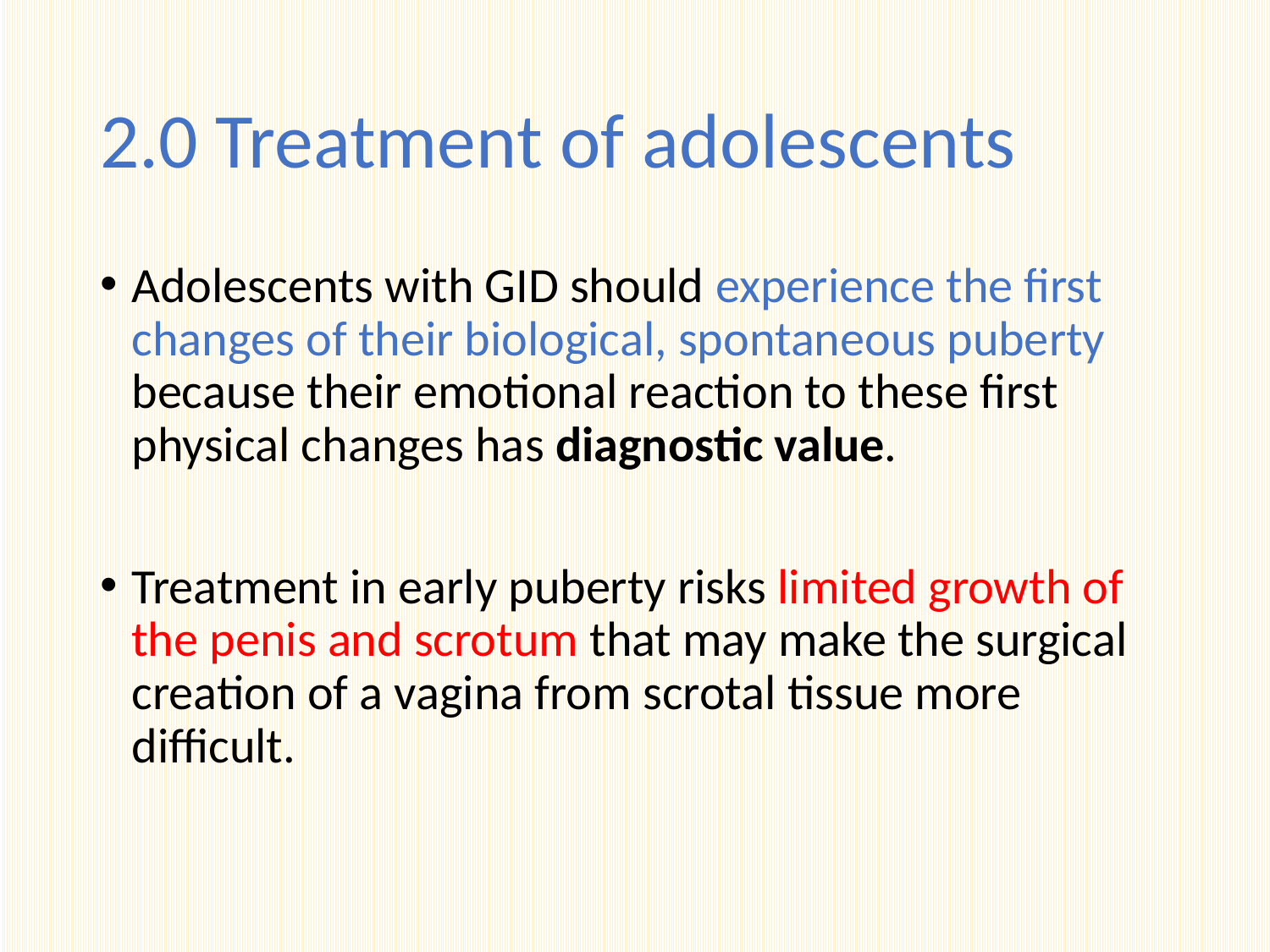

# 2.0 Treatment of adolescents
Adolescents with GID should experience the first changes of their biological, spontaneous puberty because their emotional reaction to these first physical changes has diagnostic value.

Treatment in early puberty risks limited growth of the penis and scrotum that may make the surgical creation of a vagina from scrotal tissue more difficult.